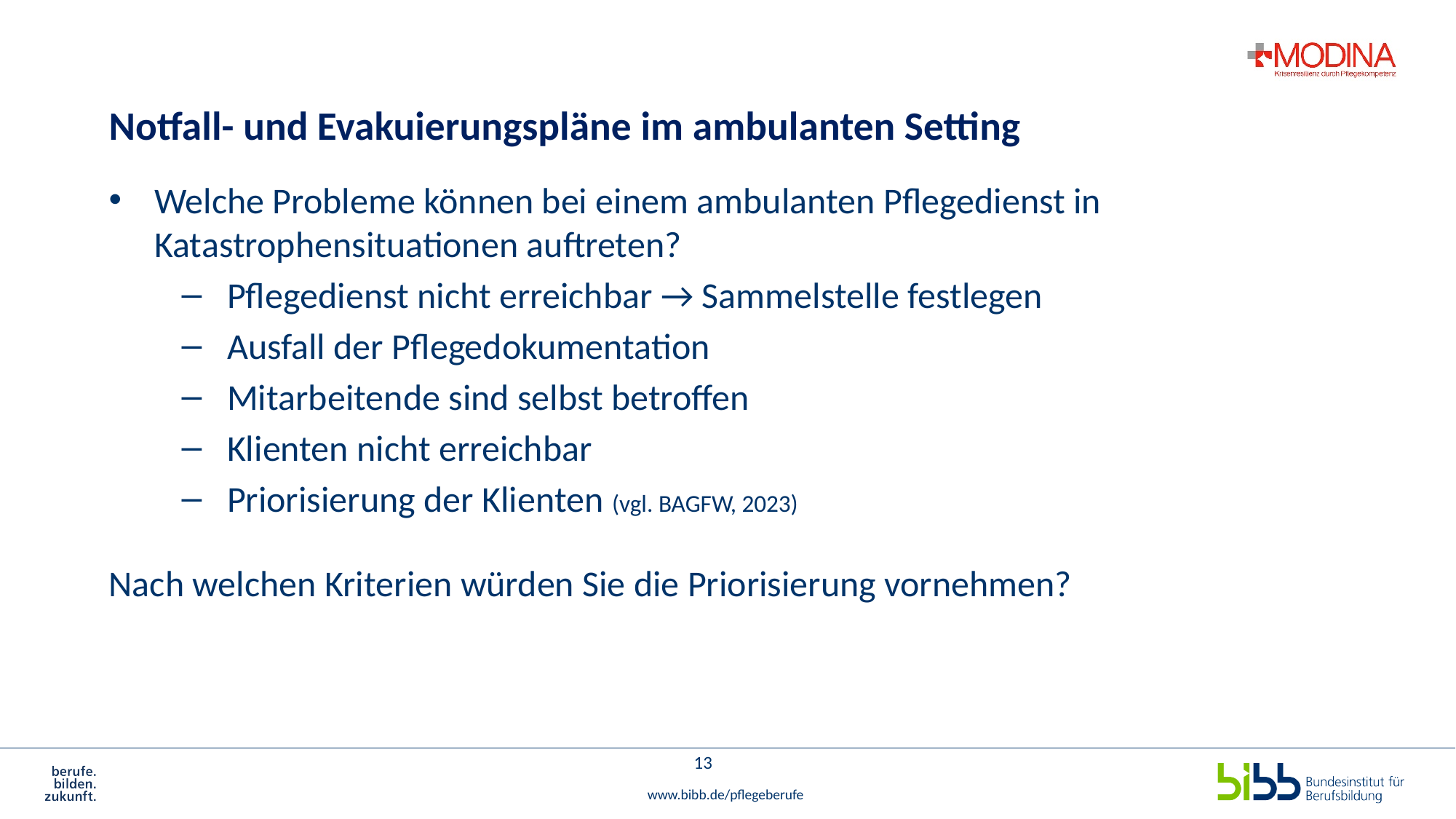

# Notfall- und Evakuierungspläne im ambulanten Setting
Welche Probleme können bei einem ambulanten Pflegedienst in Katastrophensituationen auftreten?
Pflegedienst nicht erreichbar → Sammelstelle festlegen
Ausfall der Pflegedokumentation
Mitarbeitende sind selbst betroffen
Klienten nicht erreichbar
Priorisierung der Klienten (vgl. BAGFW, 2023)
Nach welchen Kriterien würden Sie die Priorisierung vornehmen?